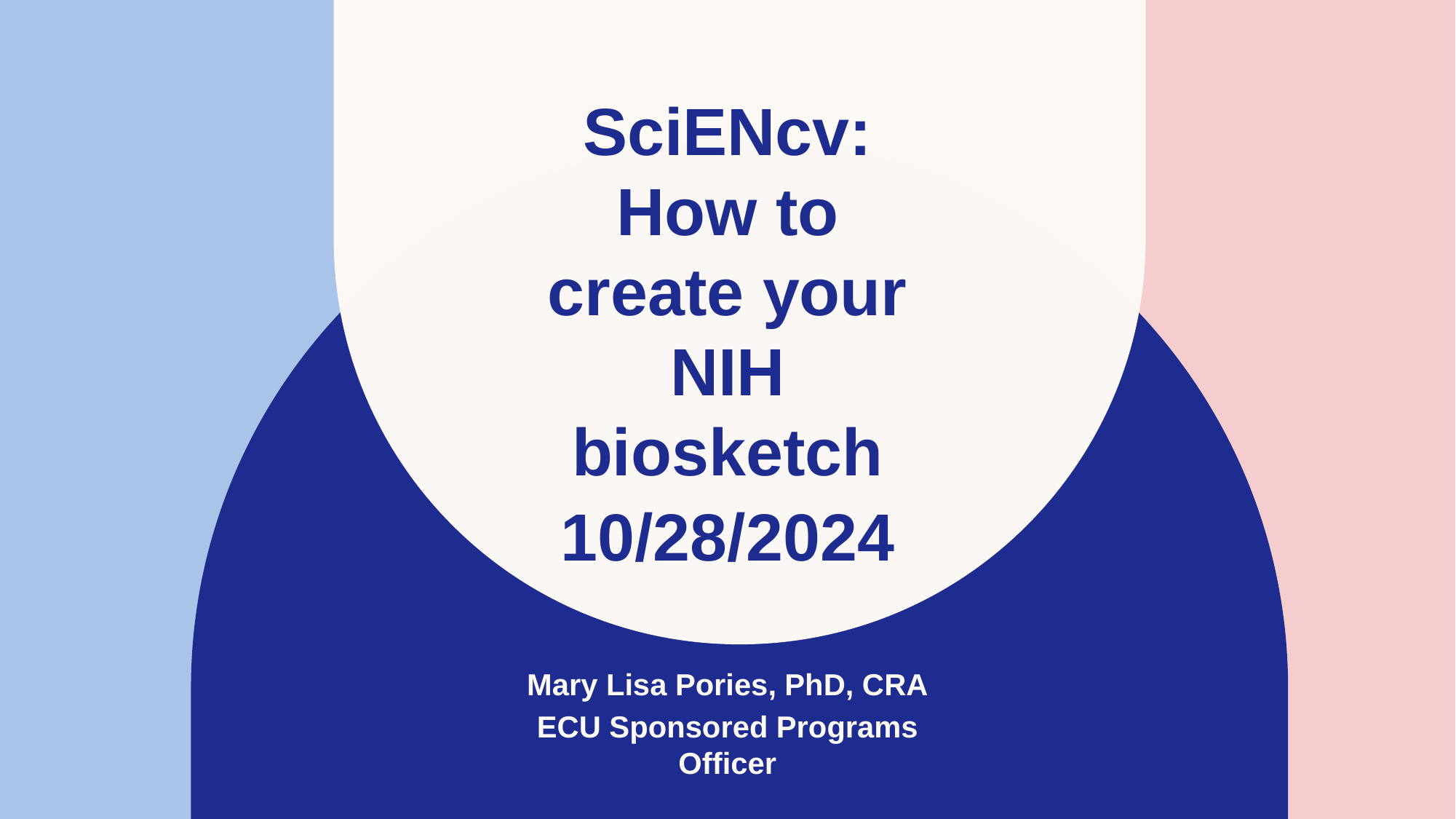

SciENcv: How to create your NIH biosketch
10/28/2024

Mary Lisa Pories, PhD, CRA
ECU Sponsored Programs Officer